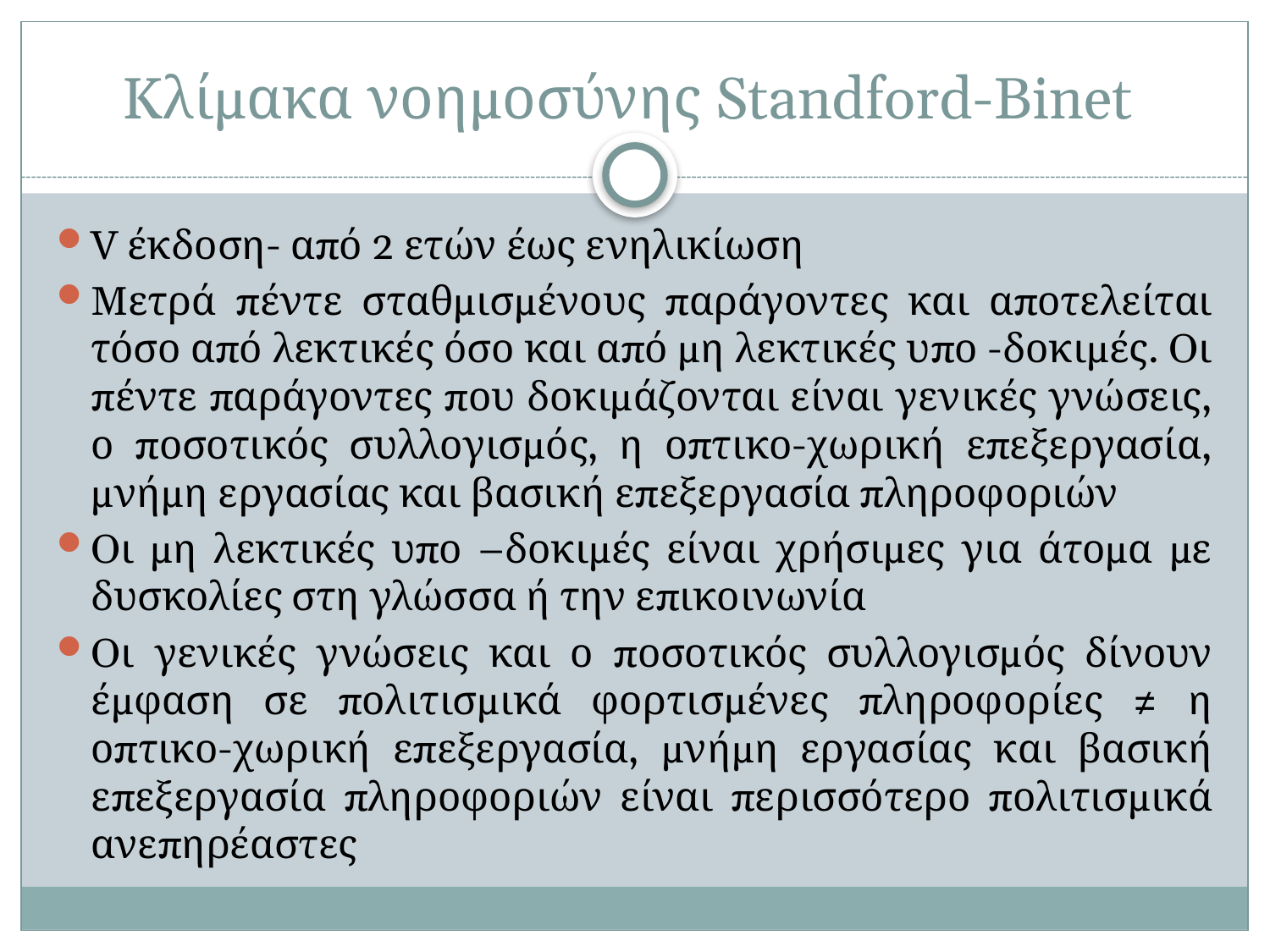

# Κλίμακα νοημοσύνης Standford-Binet
V έκδοση- από 2 ετών έως ενηλικίωση
Μετρά πέντε σταθμισμένους παράγοντες και αποτελείται τόσο από λεκτικές όσο και από μη λεκτικές υπο -δοκιμές. Οι πέντε παράγοντες που δοκιμάζονται είναι γενικές γνώσεις, ο ποσοτικός συλλογισμός, η οπτικο-χωρική επεξεργασία, μνήμη εργασίας και βασική επεξεργασία πληροφοριών
Οι μη λεκτικές υπο –δοκιμές είναι χρήσιμες για άτομα με δυσκολίες στη γλώσσα ή την επικοινωνία
Οι γενικές γνώσεις και ο ποσοτικός συλλογισμός δίνουν έμφαση σε πολιτισμικά φορτισμένες πληροφορίες ≠ η οπτικο-χωρική επεξεργασία, μνήμη εργασίας και βασική επεξεργασία πληροφοριών είναι περισσότερο πολιτισμικά ανεπηρέαστες